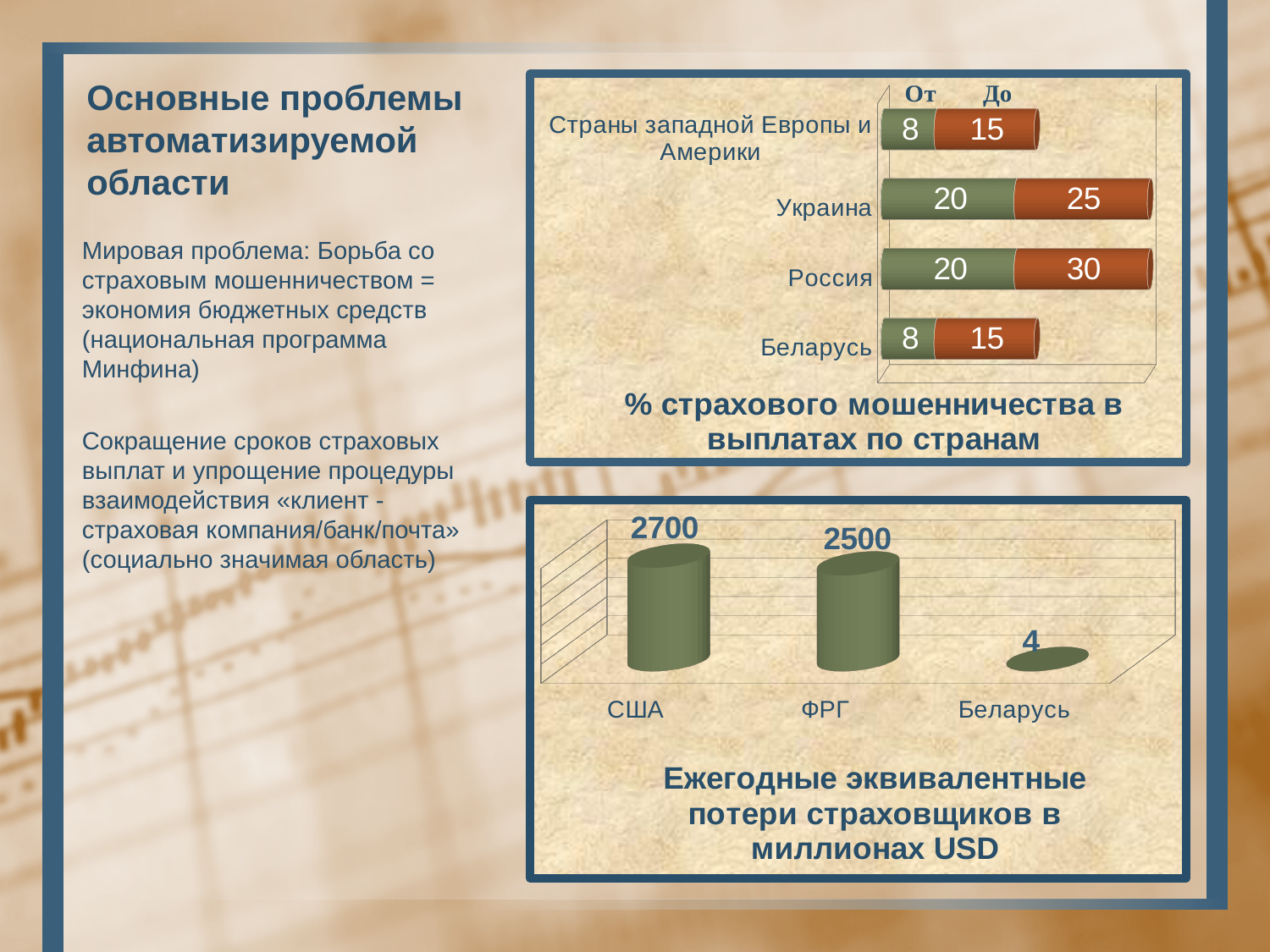

# Основные проблемы автоматизируемой области

[unsupported chart]

Мировая проблема: Борьба со страховым мошенничеством = экономия бюджетных средств
(национальная программа Минфина)
Сокращение сроков страховых выплат и упрощение процедуры взаимодействия «клиент -страховая компания/банк/почта»
(социально значимая область)

[unsupported chart]